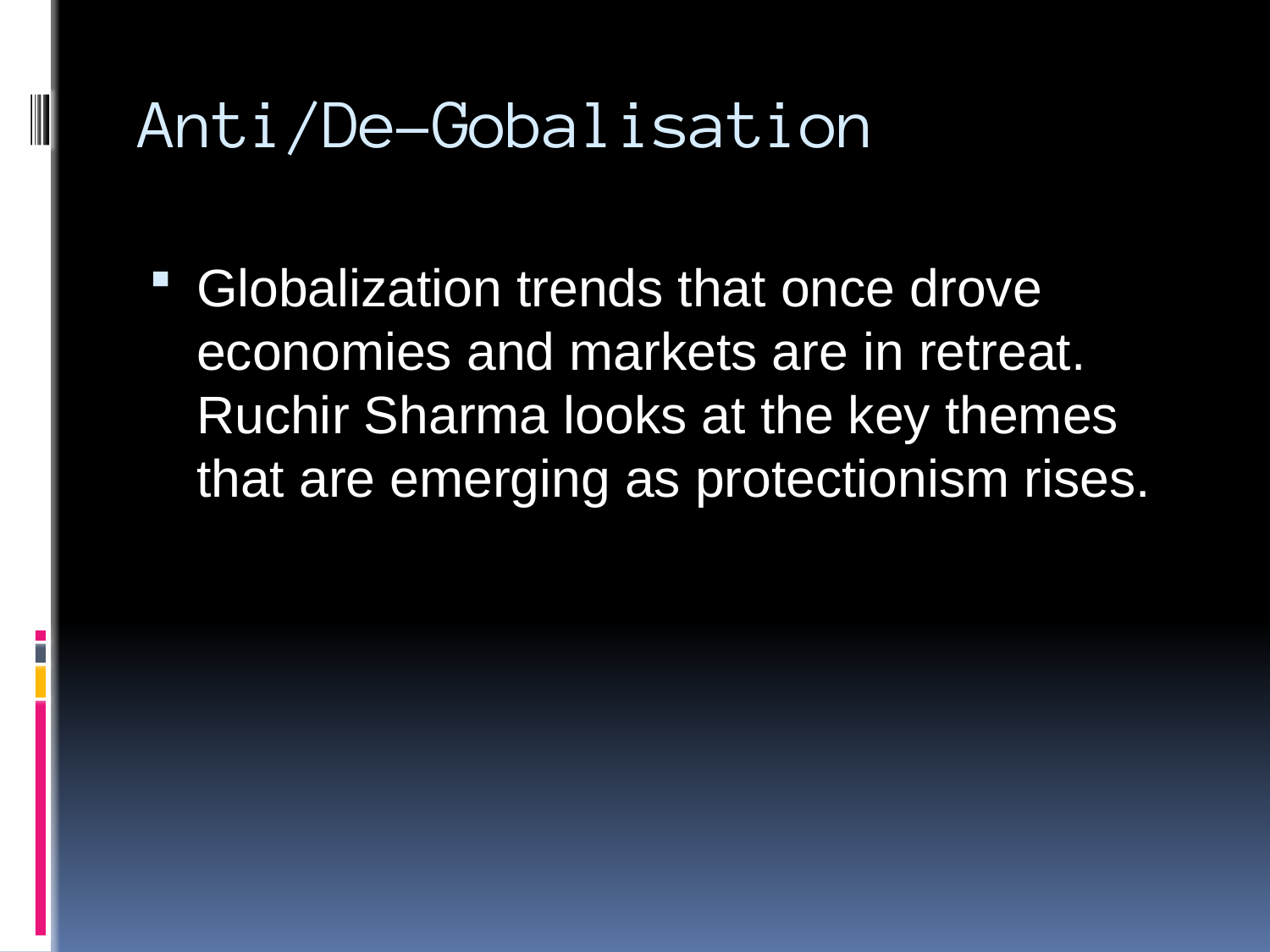

# Anti/De-Gobalisation
Globalization trends that once drove economies and markets are in retreat. Ruchir Sharma looks at the key themes that are emerging as protectionism rises.